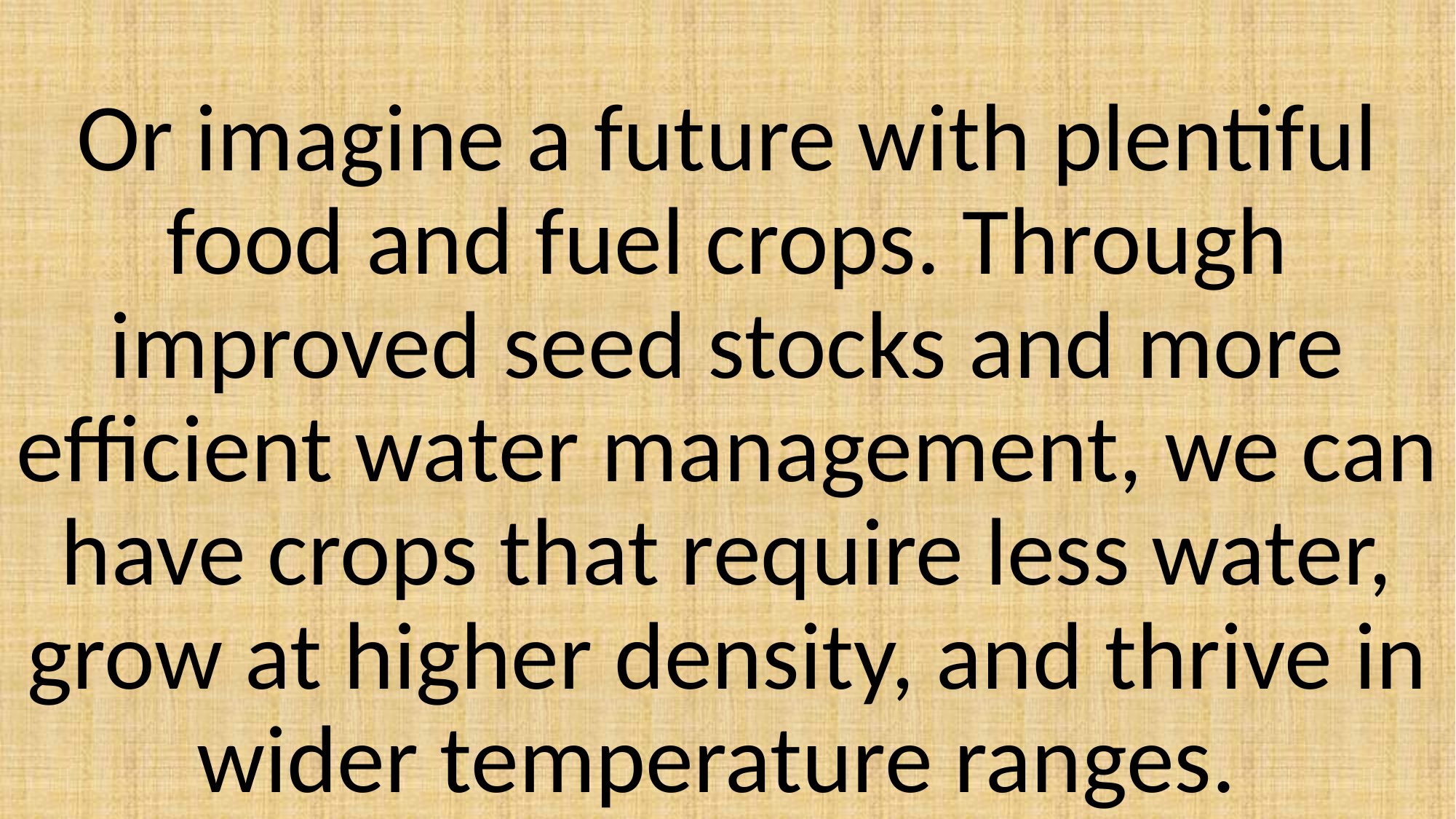

# Or imagine a future with plentiful food and fuel crops. Through improved seed stocks and more efficient water management, we can have crops that require less water, grow at higher density, and thrive in wider temperature ranges.